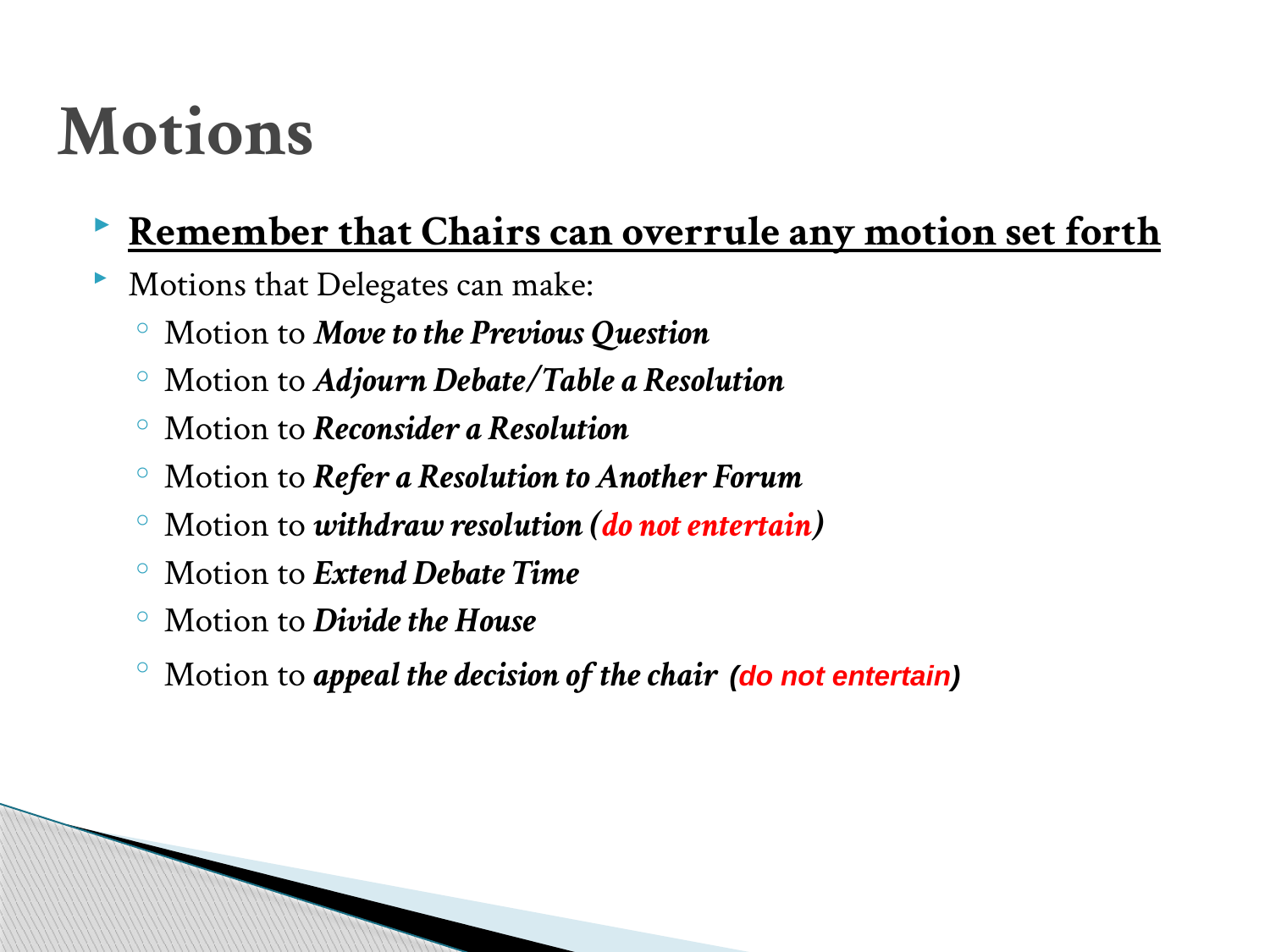

# Motions
Remember that Chairs can overrule any motion set forth
Motions that Delegates can make:
Motion to Move to the Previous Question
Motion to Adjourn Debate/Table a Resolution
Motion to Reconsider a Resolution
Motion to Refer a Resolution to Another Forum
Motion to withdraw resolution (do not entertain)
Motion to Extend Debate Time
Motion to Divide the House
Motion to appeal the decision of the chair (do not entertain)